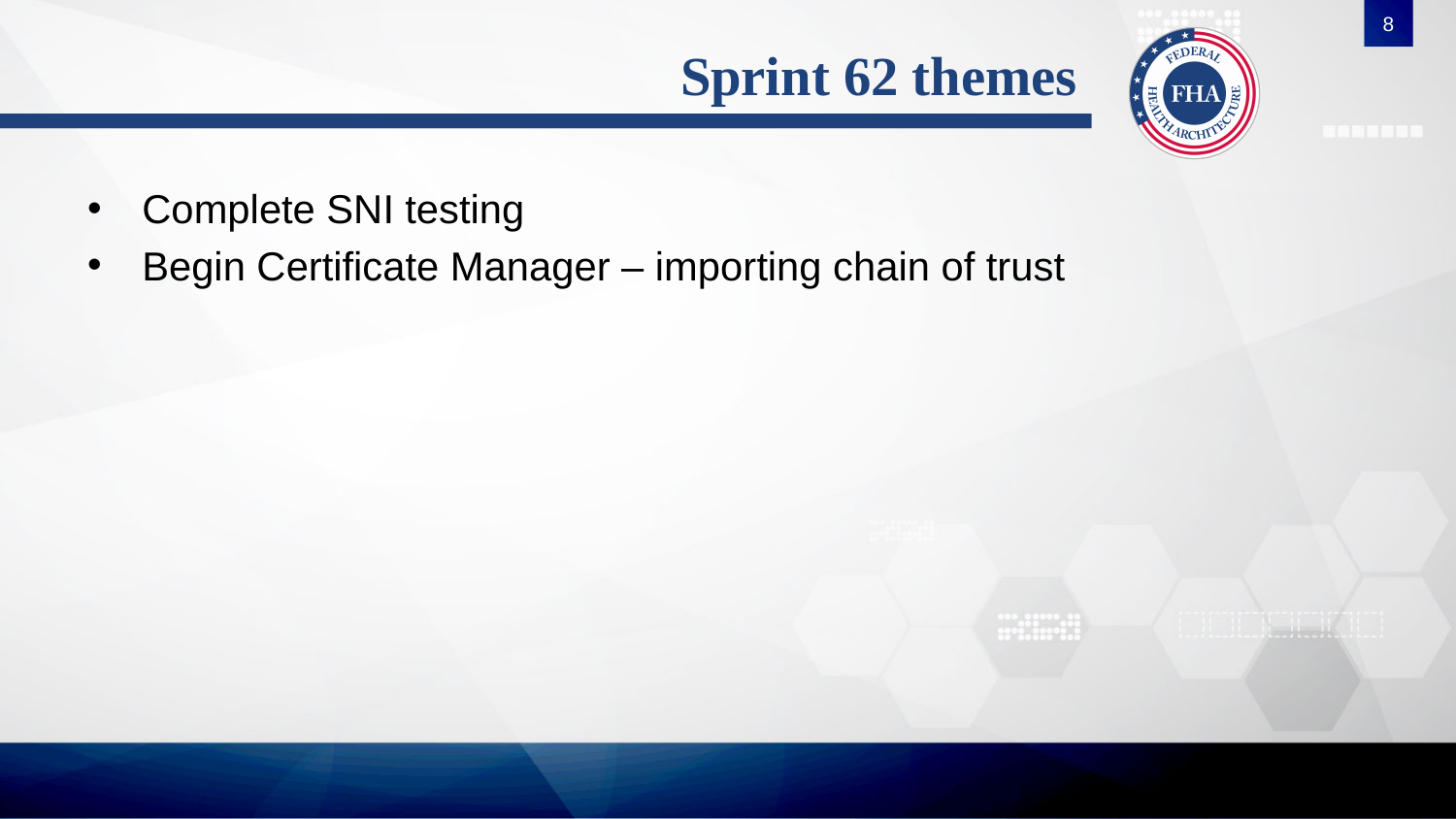

8
# Sprint 62 themes
Complete SNI testing
Begin Certificate Manager – importing chain of trust